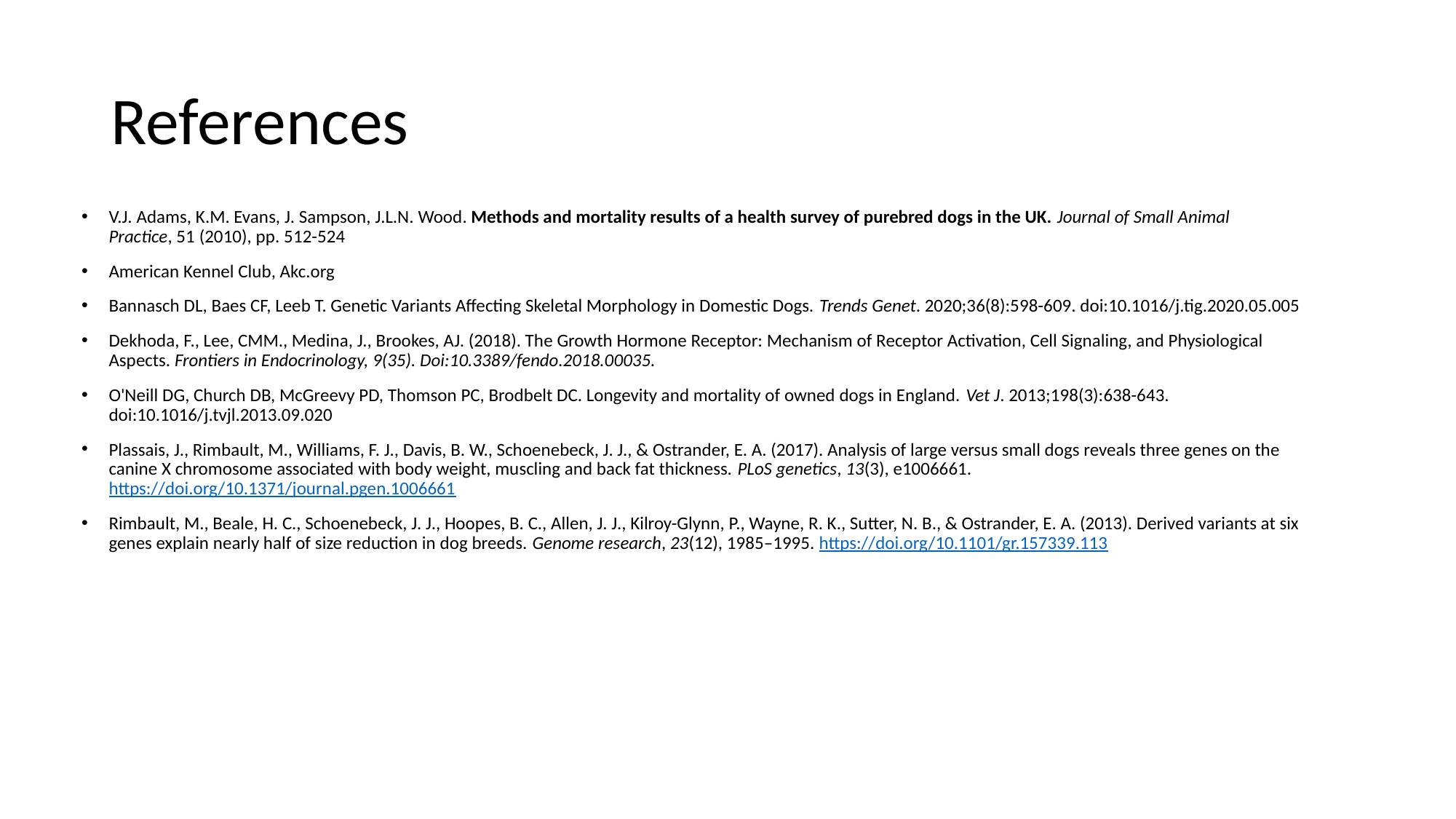

# References
V.J. Adams, K.M. Evans, J. Sampson, J.L.N. Wood. Methods and mortality results of a health survey of purebred dogs in the UK. Journal of Small Animal Practice, 51 (2010), pp. 512-524
American Kennel Club, Akc.org
Bannasch DL, Baes CF, Leeb T. Genetic Variants Affecting Skeletal Morphology in Domestic Dogs. Trends Genet. 2020;36(8):598-609. doi:10.1016/j.tig.2020.05.005
Dekhoda, F., Lee, CMM., Medina, J., Brookes, AJ. (2018). The Growth Hormone Receptor: Mechanism of Receptor Activation, Cell Signaling, and Physiological Aspects. Frontiers in Endocrinology, 9(35). Doi:10.3389/fendo.2018.00035.
O'Neill DG, Church DB, McGreevy PD, Thomson PC, Brodbelt DC. Longevity and mortality of owned dogs in England. Vet J. 2013;198(3):638-643. doi:10.1016/j.tvjl.2013.09.020
Plassais, J., Rimbault, M., Williams, F. J., Davis, B. W., Schoenebeck, J. J., & Ostrander, E. A. (2017). Analysis of large versus small dogs reveals three genes on the canine X chromosome associated with body weight, muscling and back fat thickness. PLoS genetics, 13(3), e1006661. https://doi.org/10.1371/journal.pgen.1006661
Rimbault, M., Beale, H. C., Schoenebeck, J. J., Hoopes, B. C., Allen, J. J., Kilroy-Glynn, P., Wayne, R. K., Sutter, N. B., & Ostrander, E. A. (2013). Derived variants at six genes explain nearly half of size reduction in dog breeds. Genome research, 23(12), 1985–1995. https://doi.org/10.1101/gr.157339.113